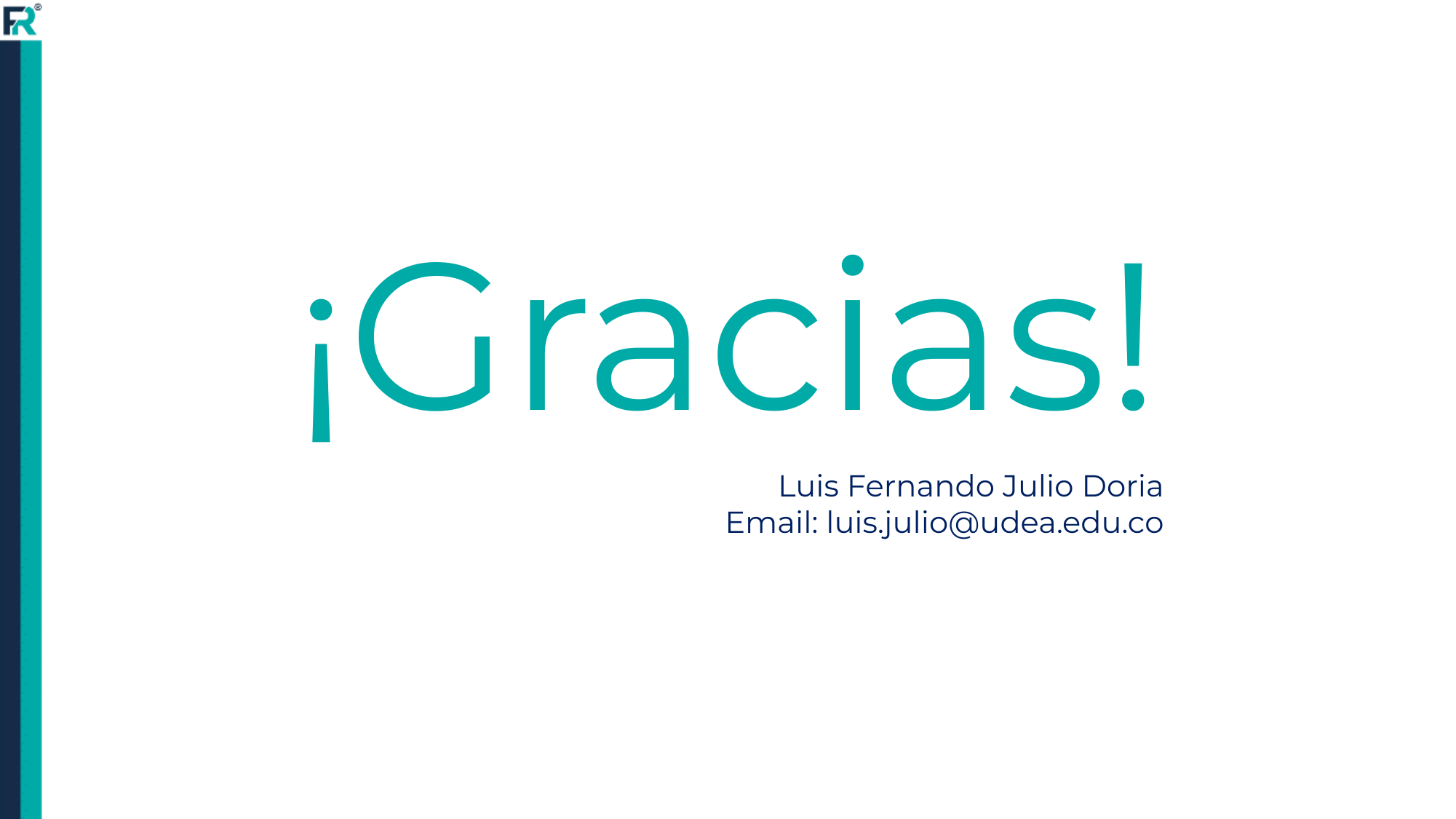

¡Gracias!
Luis Fernando Julio Doria
Email: luis.julio@udea.edu.co